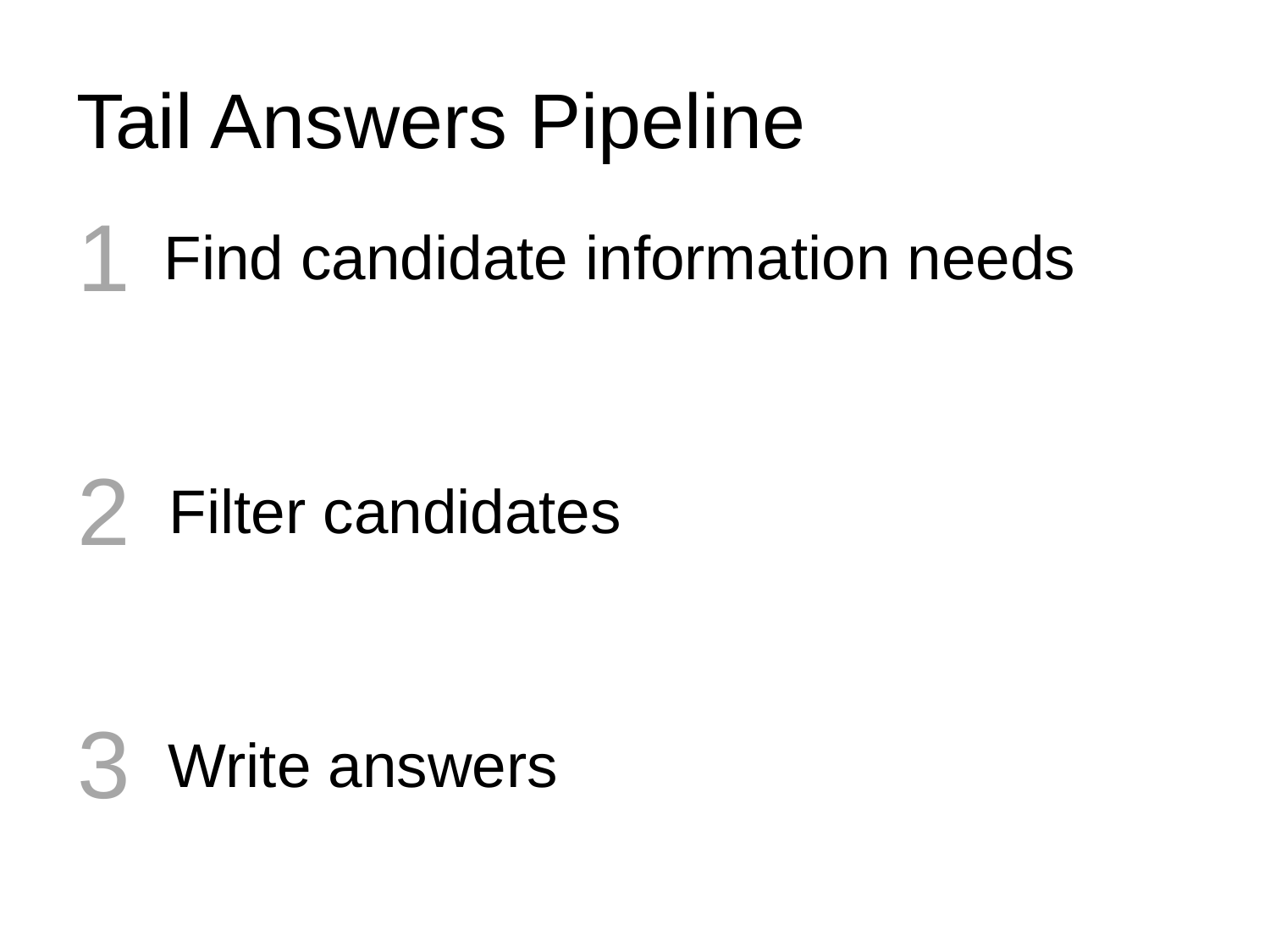

# Tail Answers Pipeline
1
Find candidate information needs
2
Filter candidates
3
Write answers